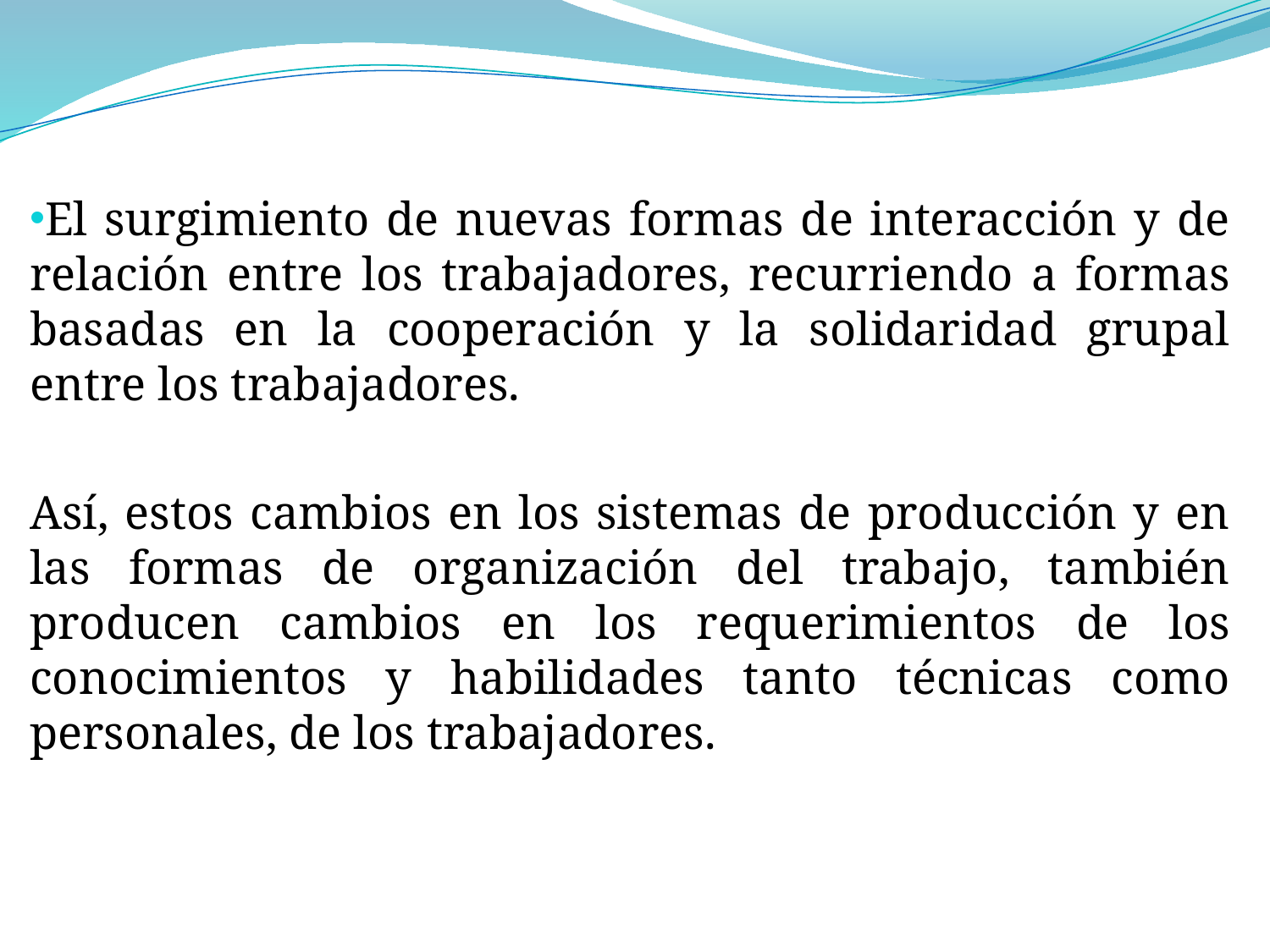

El surgimiento de nuevas formas de interacción y de relación entre los trabajadores, recurriendo a formas basadas en la cooperación y la solidaridad grupal entre los trabajadores.

Así, estos cambios en los sistemas de producción y en las formas de organización del trabajo, también producen cambios en los requerimientos de los conocimientos y habilidades tanto técnicas como personales, de los trabajadores.